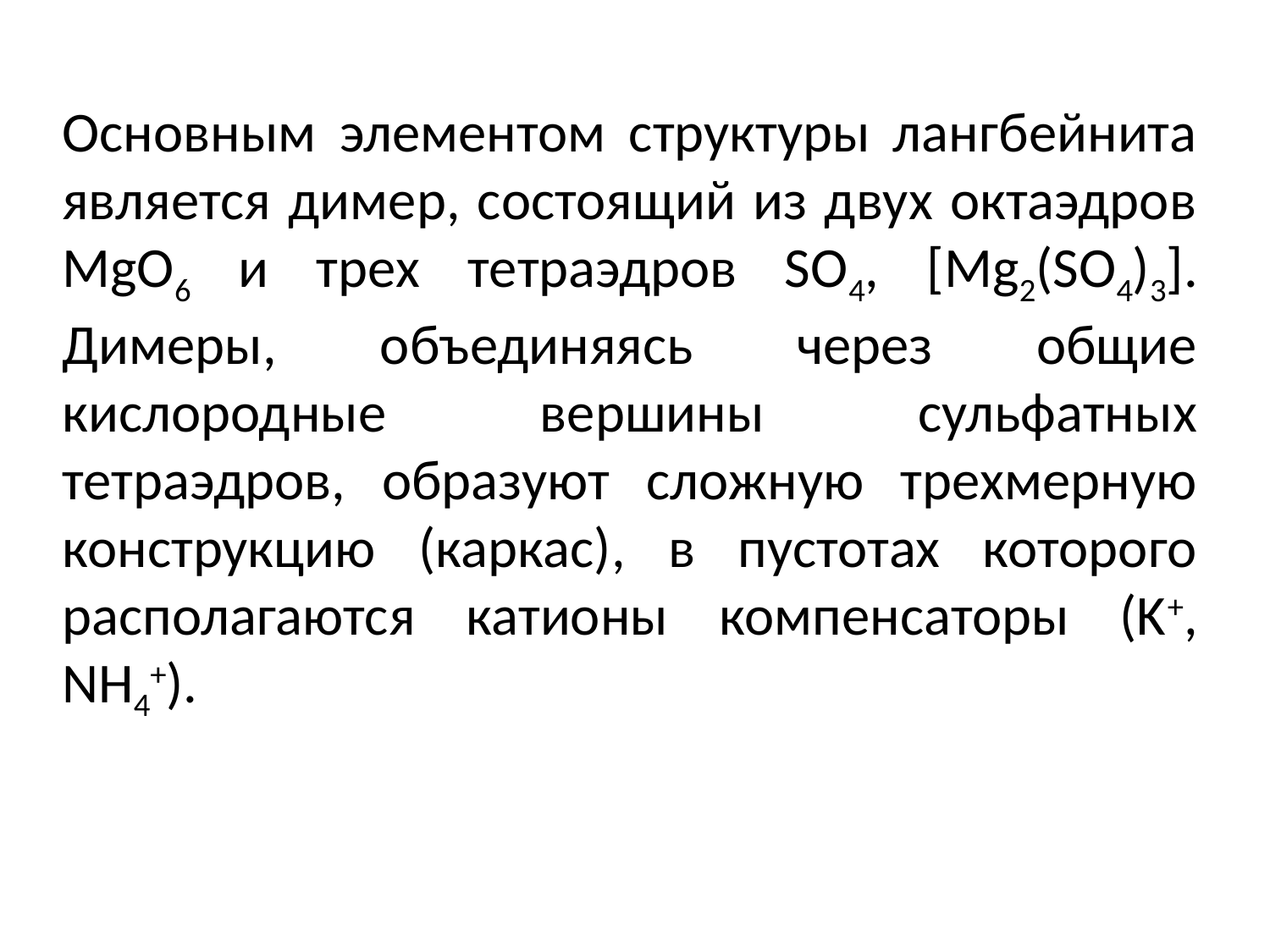

Основным элементом структуры лангбейнита является димер, состоящий из двух октаэдров MgO6 и трех тетраэдров SO4, [Mg2(SO4)3]. Димеры, объединяясь через общие кислородные вершины сульфатных тетраэдров, образуют сложную трехмерную конструкцию (каркас), в пустотах которого располагаются катионы компенсаторы (K+, ΝΗ4+).